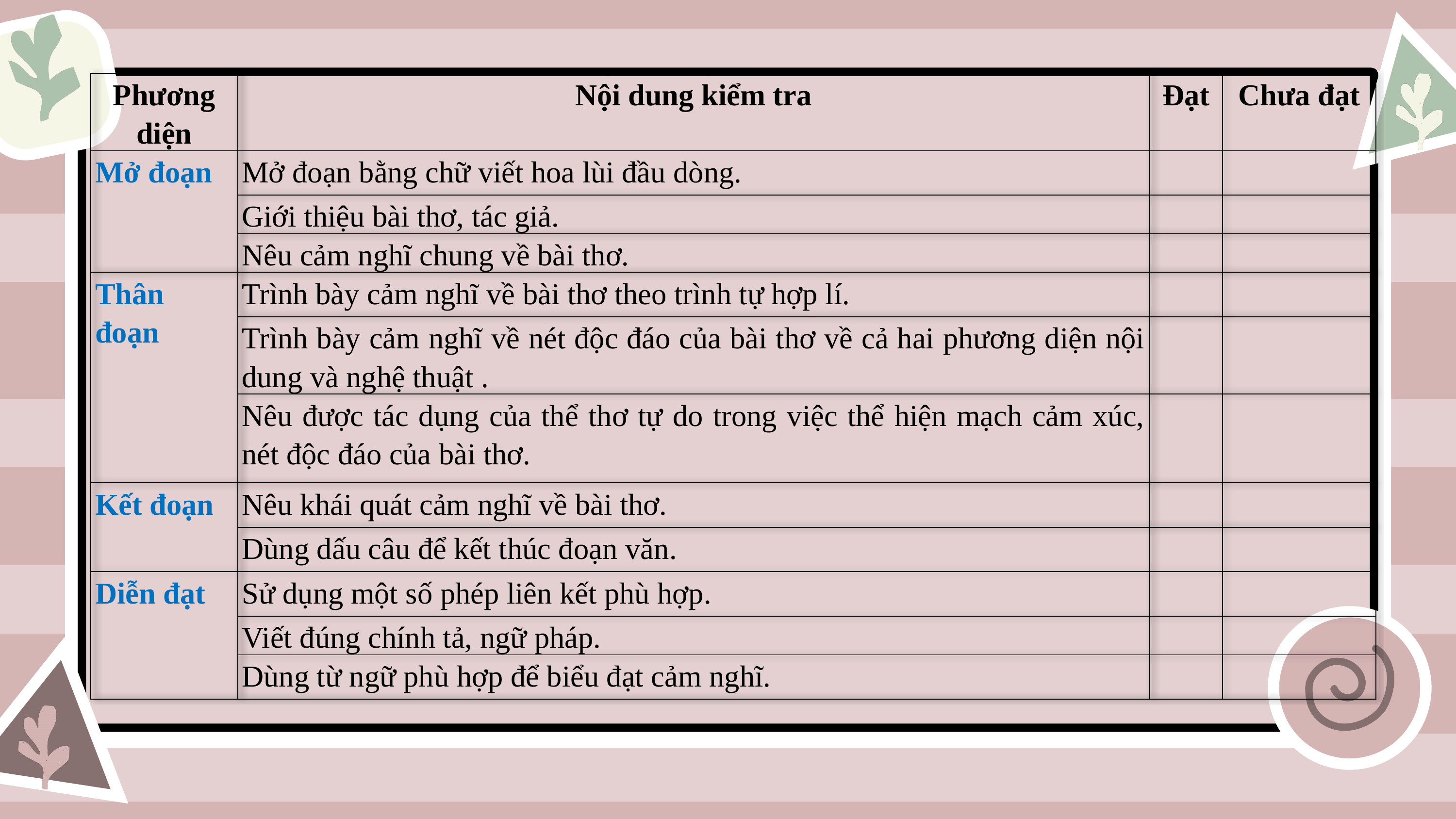

| Phương diện | Nội dung kiểm tra | Đạt | Chưa đạt |
| --- | --- | --- | --- |
| Mở đoạn | Mở đoạn bằng chữ viết hoa lùi đầu dòng. |  |  |
|  | Giới thiệu bài thơ, tác giả. |  |  |
|  | Nêu cảm nghĩ chung về bài thơ. |  |  |
| Thân đoạn | Trình bày cảm nghĩ về bài thơ theo trình tự hợp lí. |  |  |
|  | Trình bày cảm nghĩ về nét độc đáo của bài thơ về cả hai phương diện nội dung và nghệ thuật . |  |  |
|  | Nêu được tác dụng của thể thơ tự do trong việc thể hiện mạch cảm xúc, nét độc đáo của bài thơ. |  |  |
| Kết đoạn | Nêu khái quát cảm nghĩ về bài thơ. |  |  |
|  | Dùng dấu câu để kết thúc đoạn văn. |  |  |
| Diễn đạt | Sử dụng một số phép liên kết phù hợp. |  |  |
|  | Viết đúng chính tả, ngữ pháp. |  |  |
|  | Dùng từ ngữ phù hợp để biểu đạt cảm nghĩ. |  |  |